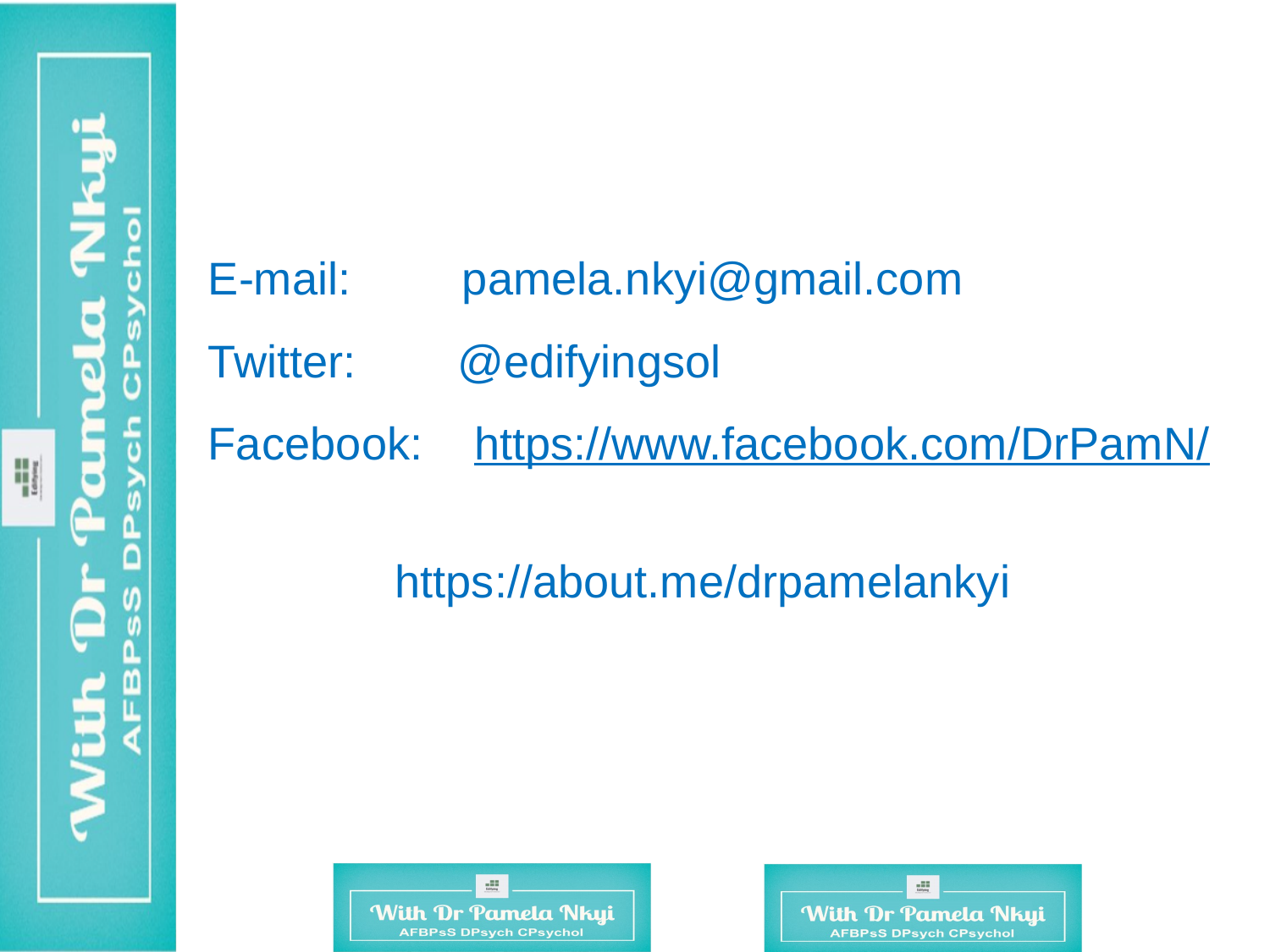

E-mail:  	pamela.nkyi@gmail.com
Twitter:        @edifyingsol
Facebook:    https://www.facebook.com/DrPamN/

https://about.me/drpamelankyi